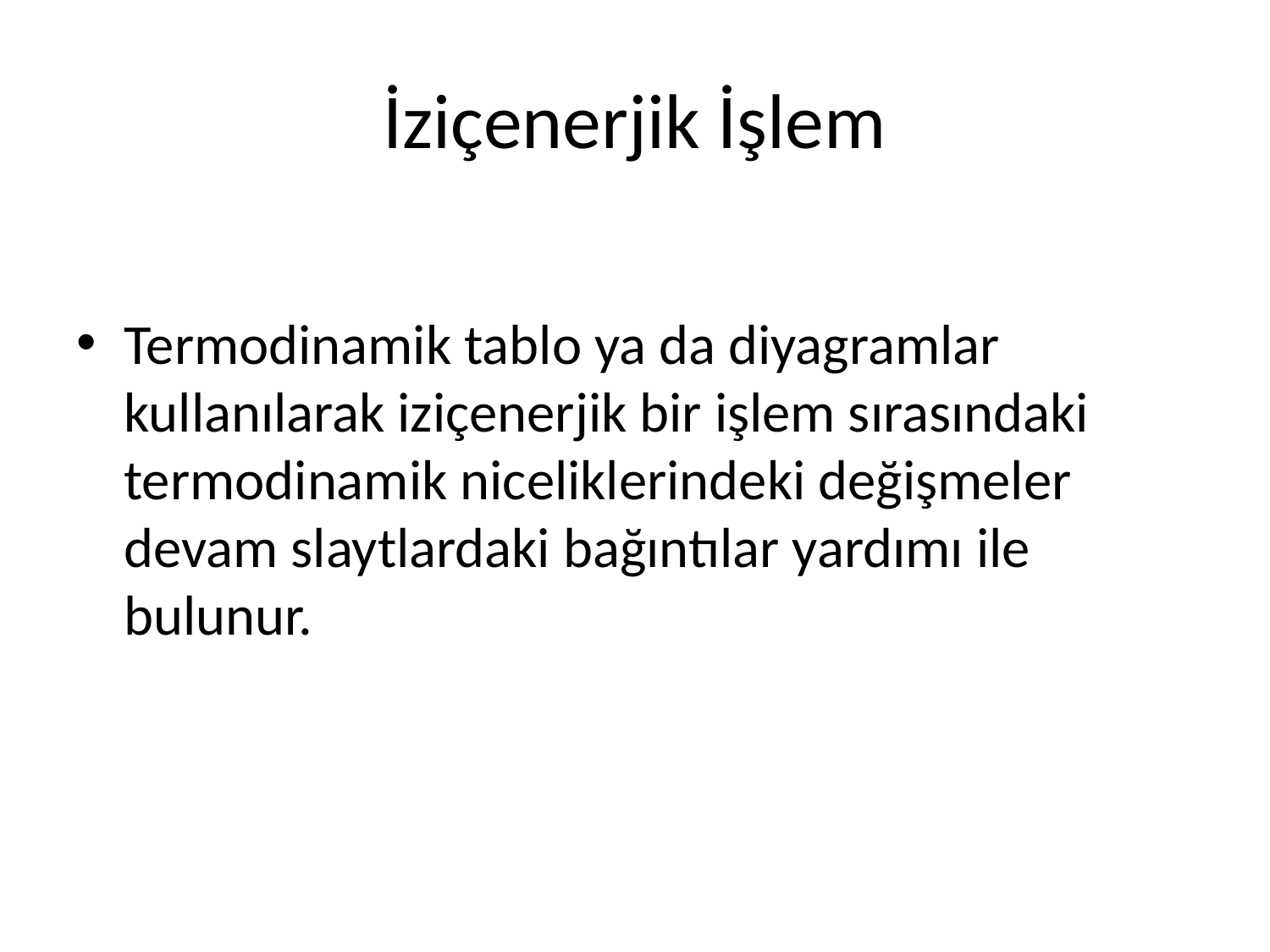

# İziçenerjik İşlem

Termodinamik tablo ya da diyagramlar kullanılarak iziçenerjik bir işlem sırasındaki termodinamik niceliklerindeki değişmeler devam slaytlardaki bağıntılar yardımı ile bulunur.